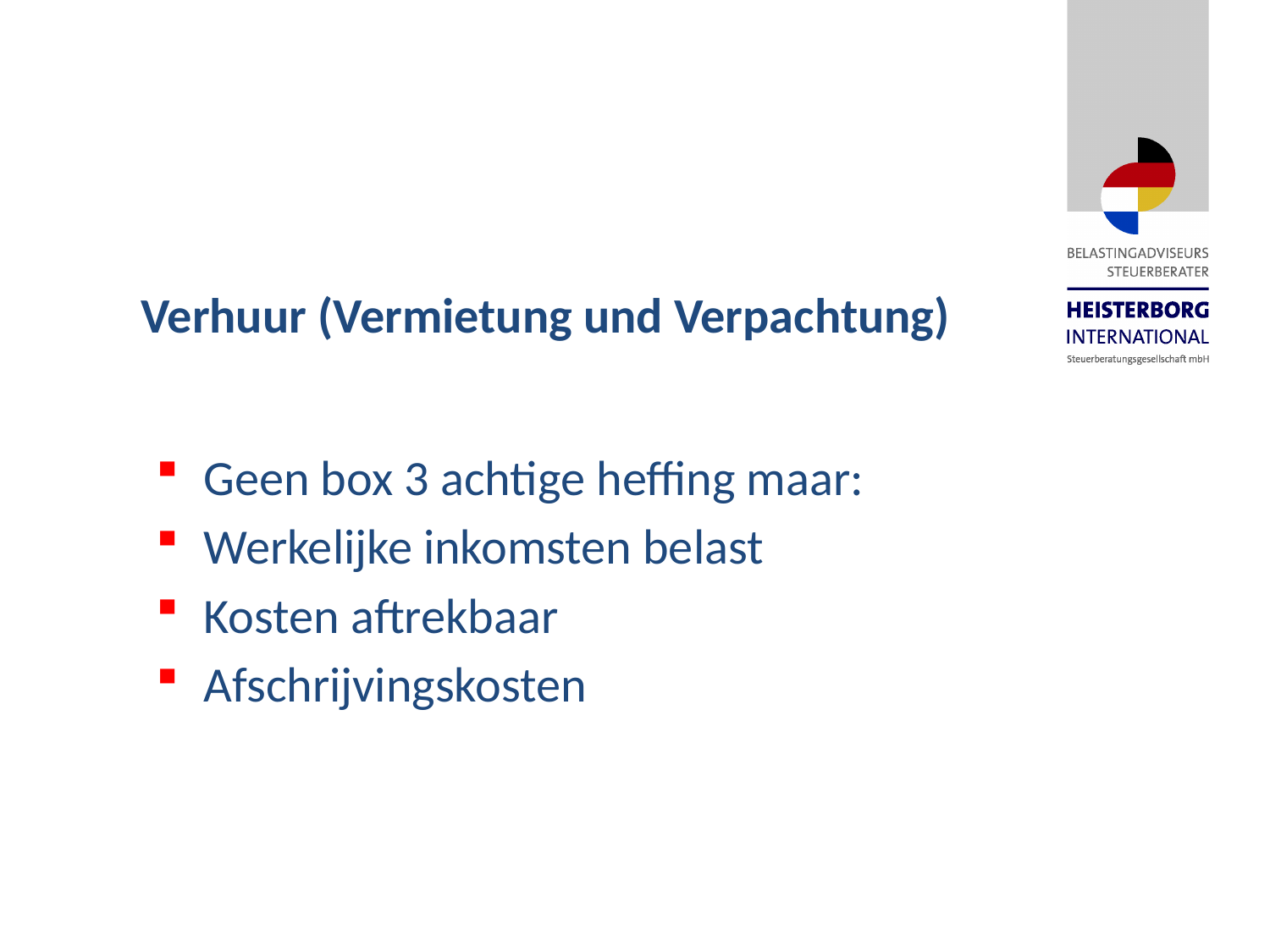

Verhuur (Vermietung und Verpachtung)
Geen box 3 achtige heffing maar:
Werkelijke inkomsten belast
Kosten aftrekbaar
Afschrijvingskosten